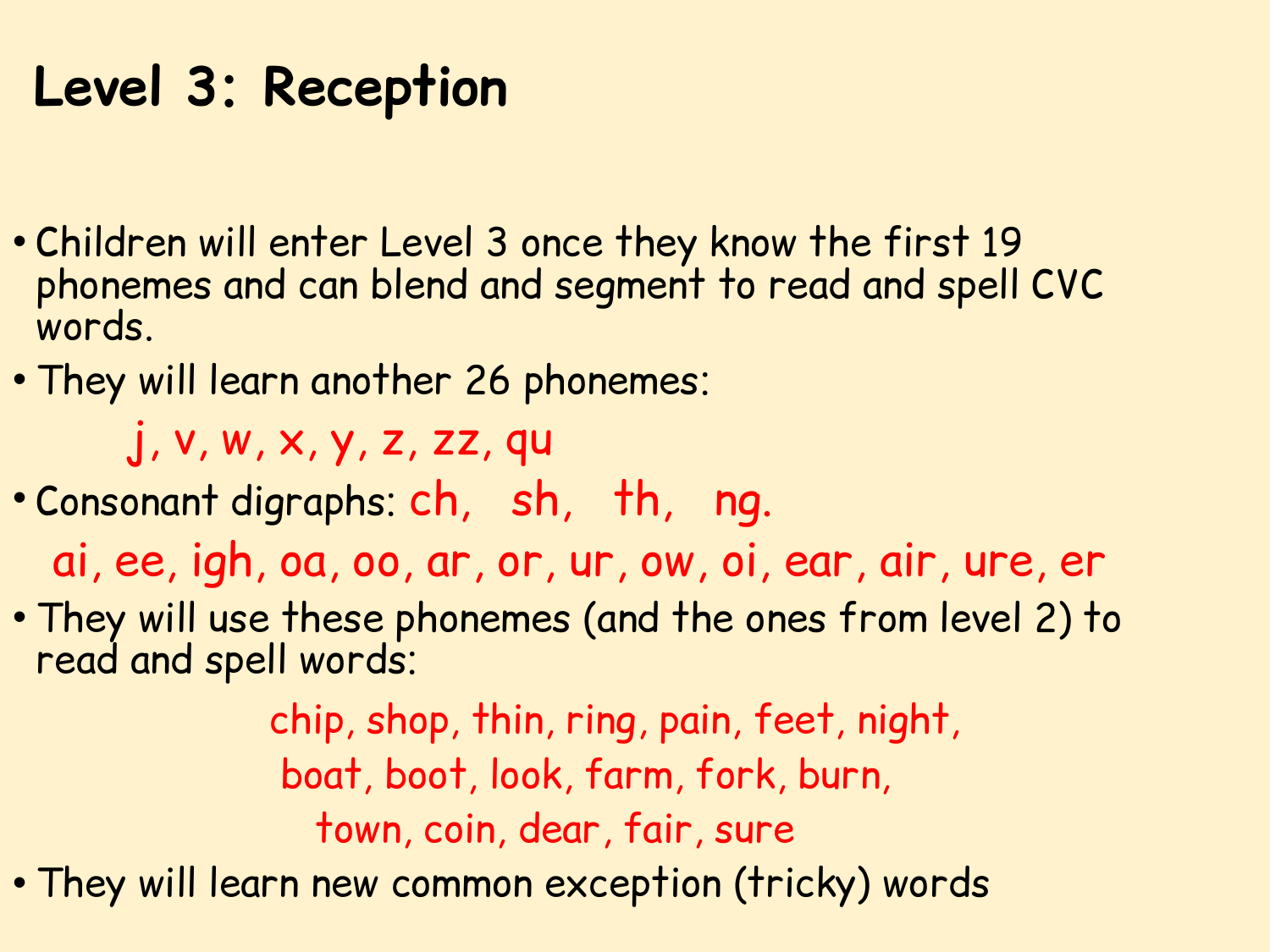

# Level 3: Reception
Children will enter Level 3 once they know the first 19 phonemes and can blend and segment to read and spell CVC words.
They will learn another 26 phonemes:
			j, v, w, x, y, z, zz, qu
Consonant digraphs: ch,   sh,   th,   ng.
   ai, ee, igh, oa, oo, ar, or, ur, ow, oi, ear, air, ure, er
They will use these phonemes (and the ones from level 2) to read and spell words:
                   chip, shop, thin, ring, pain, feet, night,
                       boat, boot, look, farm, fork, burn,
		                town, coin, dear, fair, sure
They will learn new common exception (tricky) words